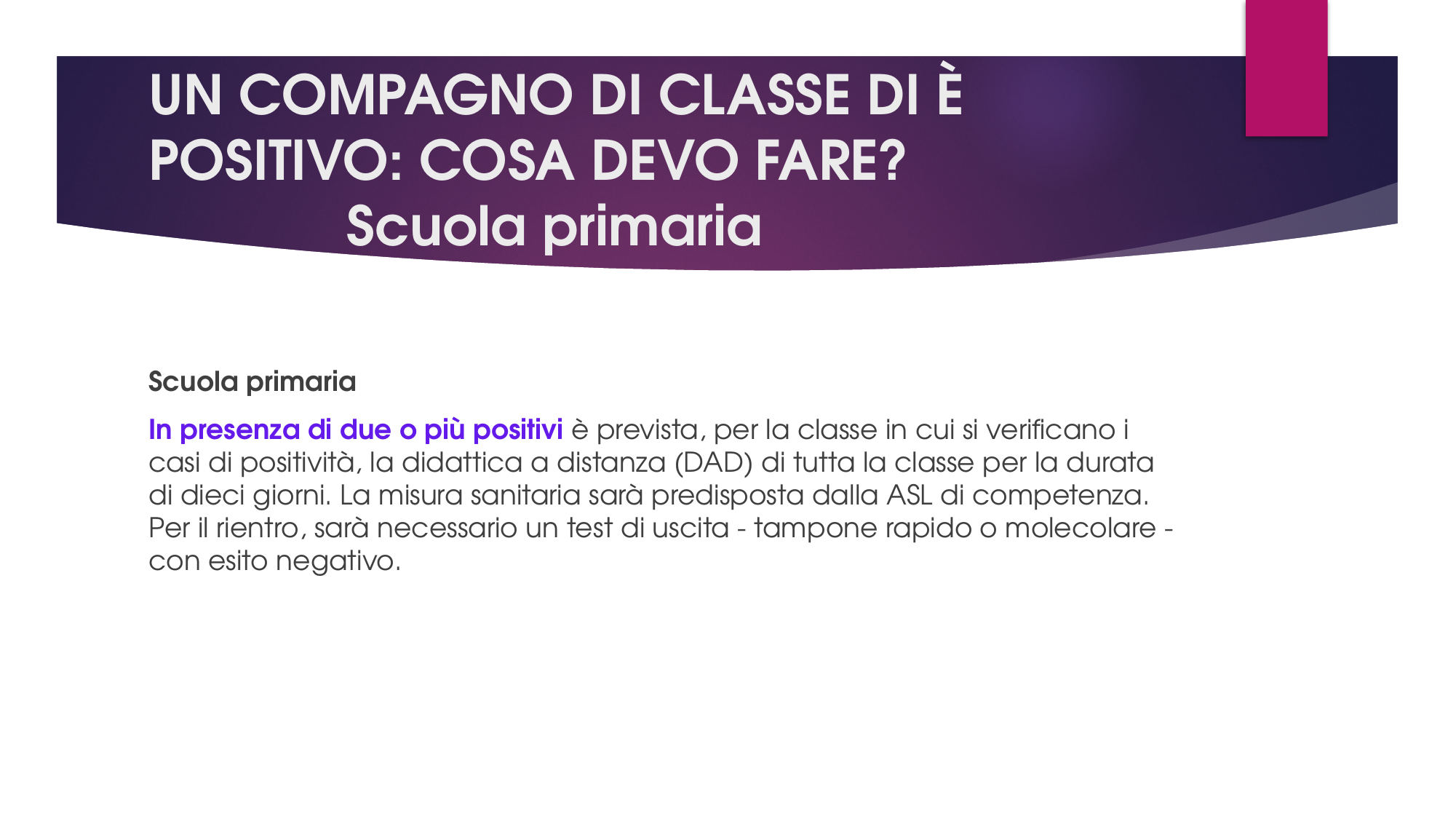

# UN COMPAGNO DI CLASSE DI È POSITIVO: COSA DEVO FARE? Scuola primaria

Scuola primaria
In presenza di due o più positivi è prevista, per la classe in cui si verificano i casi di positività, la didattica a distanza (DAD) di tutta la classe per la durata di dieci giorni. La misura sanitaria sarà predisposta dalla ASL di competenza. Per il rientro, sarà necessario un test di uscita - tampone rapido o molecolare - con esito negativo.